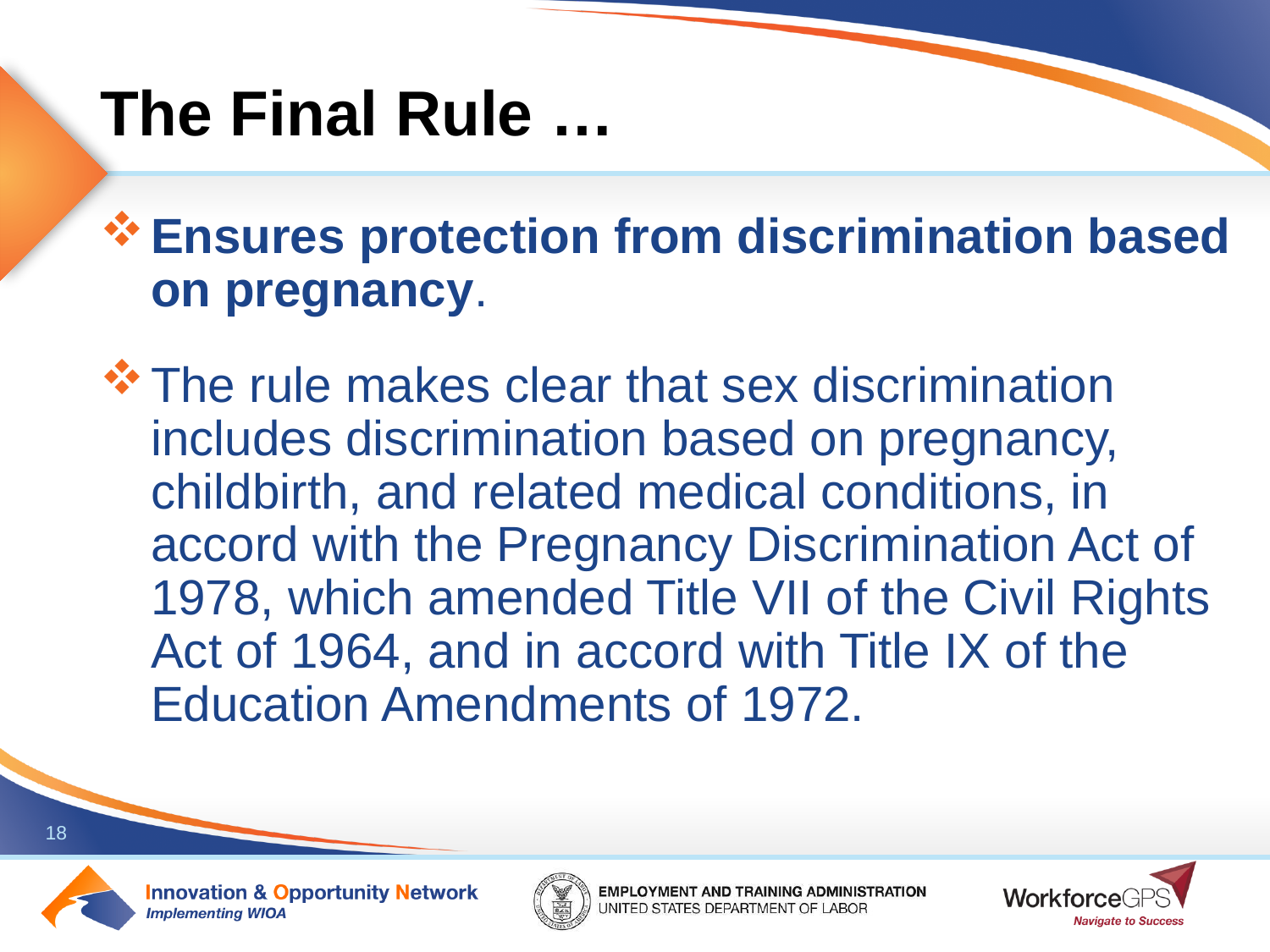

# The Final Rule …
Ensures protection from discrimination based on pregnancy.
The rule makes clear that sex discrimination includes discrimination based on pregnancy, childbirth, and related medical conditions, in accord with the Pregnancy Discrimination Act of 1978, which amended Title VII of the Civil Rights Act of 1964, and in accord with Title IX of the Education Amendments of 1972.